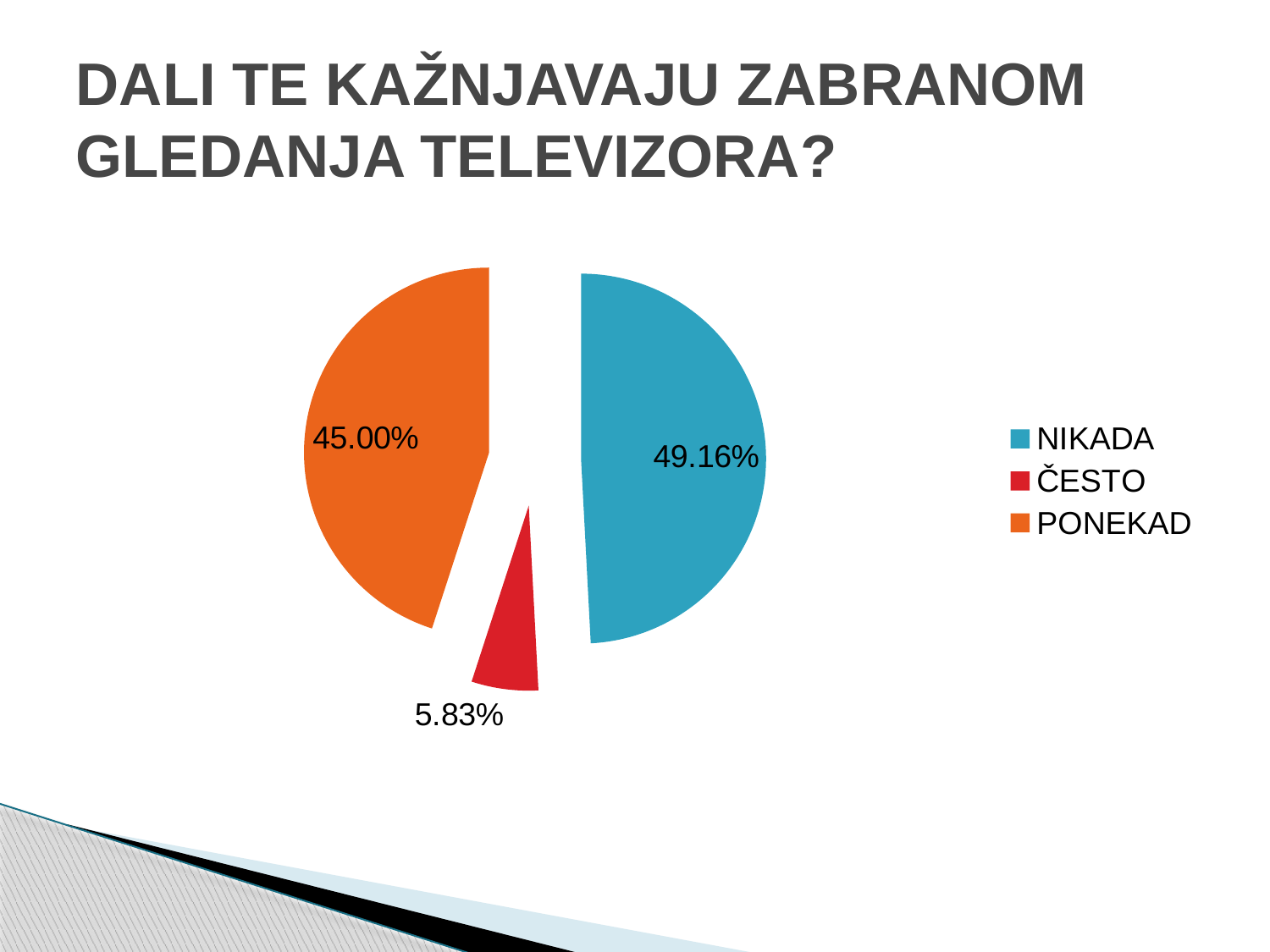

# DALI TE KAŽNJAVAJU ZABRANOM GLEDANJA TELEVIZORA?

### Chart

| Category | Prodaja |
|---|---|
| NIKADA | 0.49160000000000004 |
| ČESTO | 0.0583 |
| PONEKAD | 0.45 |